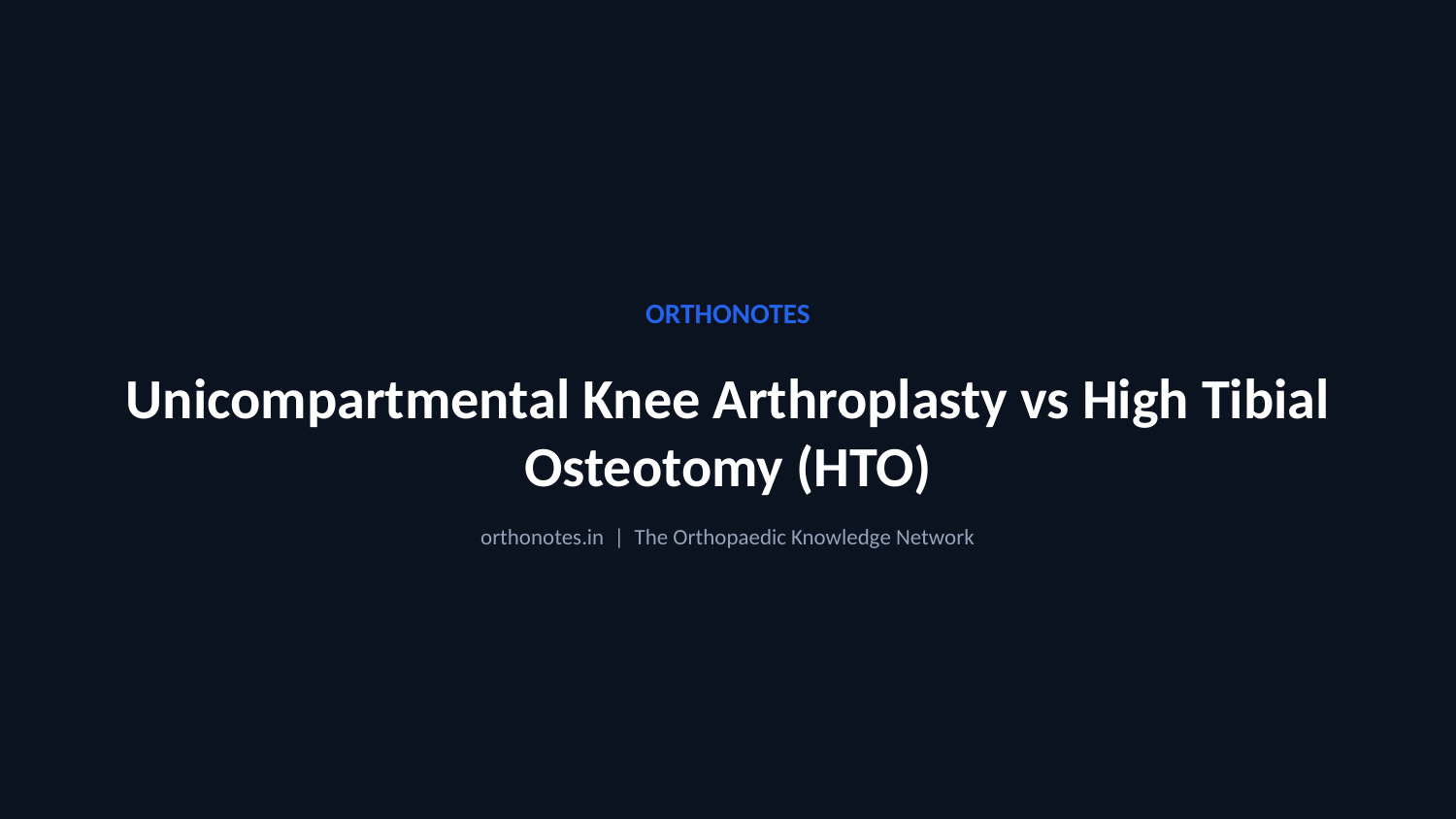

ORTHONOTES
Unicompartmental Knee Arthroplasty vs High Tibial Osteotomy (HTO)
orthonotes.in  |  The Orthopaedic Knowledge Network